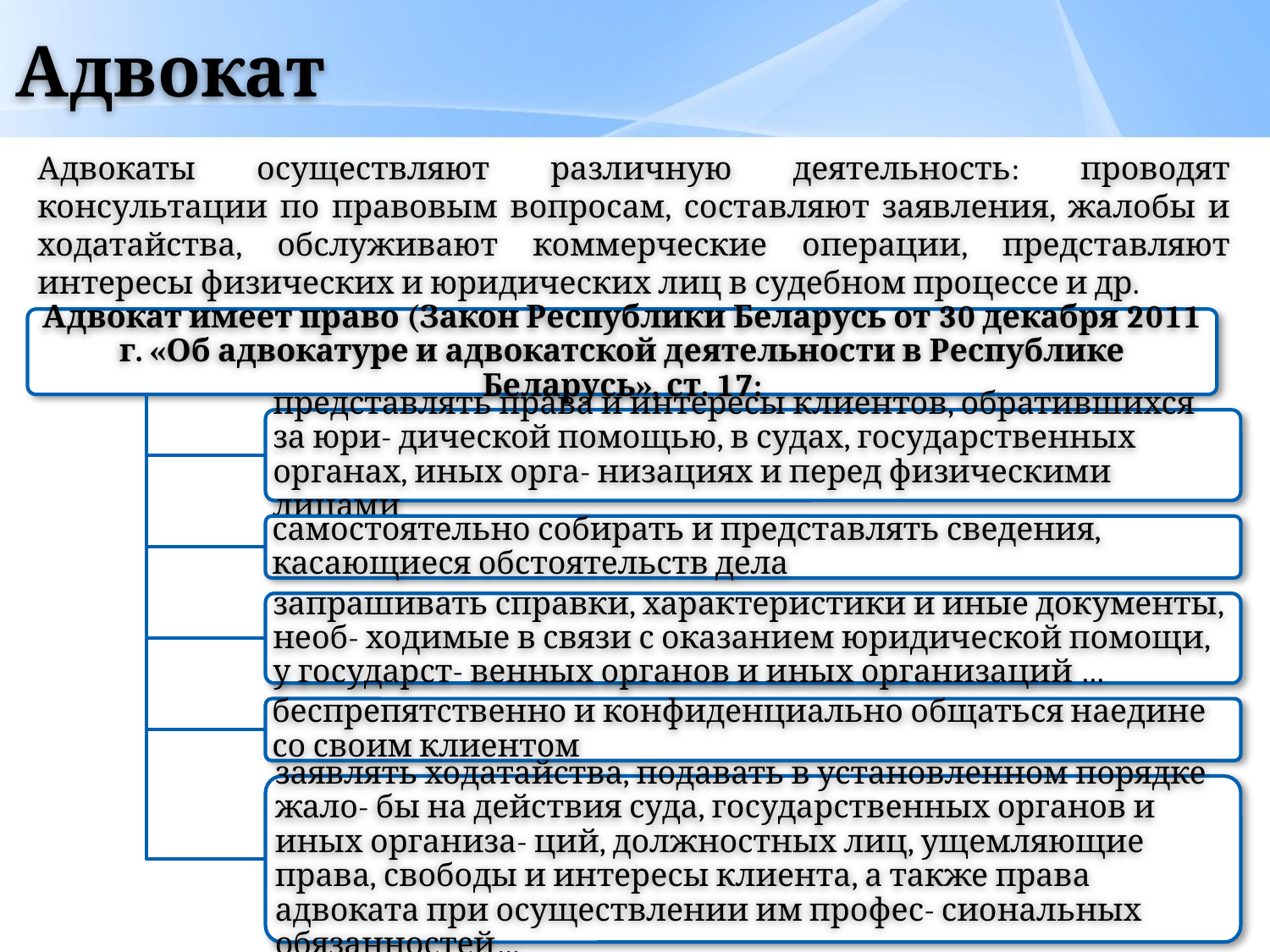

# Адвокат
Адвокаты осуществляют различную деятельность: проводят консультации по правовым вопросам, составляют заявления, жалобы и ходатайства, обслуживают коммерческие операции, представляют интересы физических и юридических лиц в судебном процессе и др.

Адвокат имеет право (Закон Республики Беларусь от 30 декабря 2011 г. «Об адвокатуре и адвокатской деятельности в Республике Беларусь», ст. 17:

представлять права и интересы клиентов, обратившихся за юри- дической помощью, в судах, государственных органах, иных орга- низациях и перед физическими лицами

самостоятельно собирать и представлять сведения, касающиеся обстоятельств дела

запрашивать справки, характеристики и иные документы, необ- ходимые в связи с оказанием юридической помощи, у государст- венных органов и иных организаций …

беспрепятственно и конфиденциально общаться наедине со своим клиентом

заявлять ходатайства, подавать в установленном порядке жало- бы на действия суда, государственных органов и иных организа- ций, должностных лиц, ущемляющие права, свободы и интересы клиента, а также права адвоката при осуществлении им профес- сиональных обязанностей…